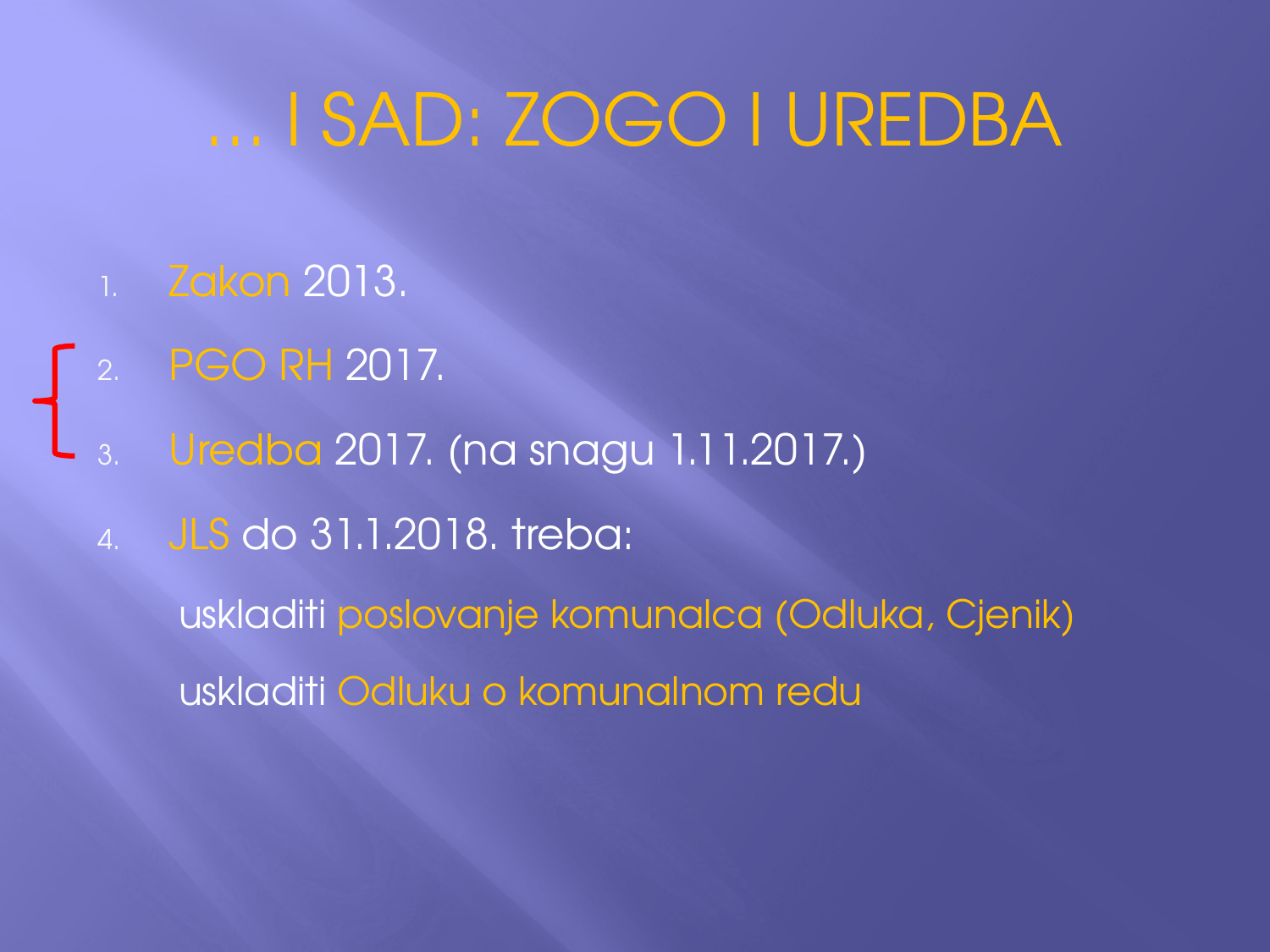

# … I SAD: ZOGO I UREDBA
Zakon 2013.
PGO RH 2017.
Uredba 2017. (na snagu 1.11.2017.)
JLS do 31.1.2018. treba:
uskladiti poslovanje komunalca (Odluka, Cjenik)
uskladiti Odluku o komunalnom redu